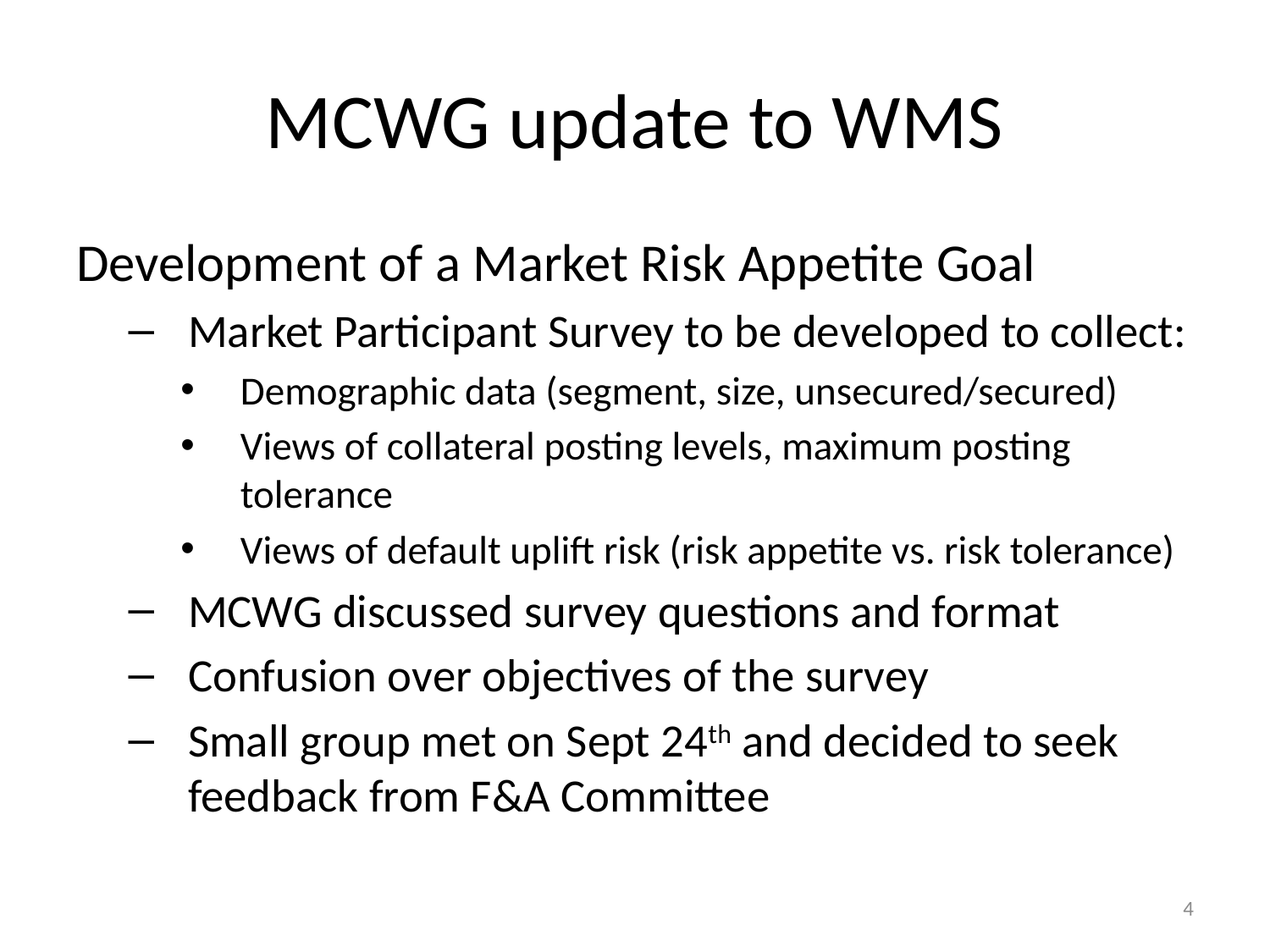

# MCWG update to WMS
Development of a Market Risk Appetite Goal
Market Participant Survey to be developed to collect:
Demographic data (segment, size, unsecured/secured)
Views of collateral posting levels, maximum posting tolerance
Views of default uplift risk (risk appetite vs. risk tolerance)
MCWG discussed survey questions and format
Confusion over objectives of the survey
Small group met on Sept 24th and decided to seek feedback from F&A Committee
4